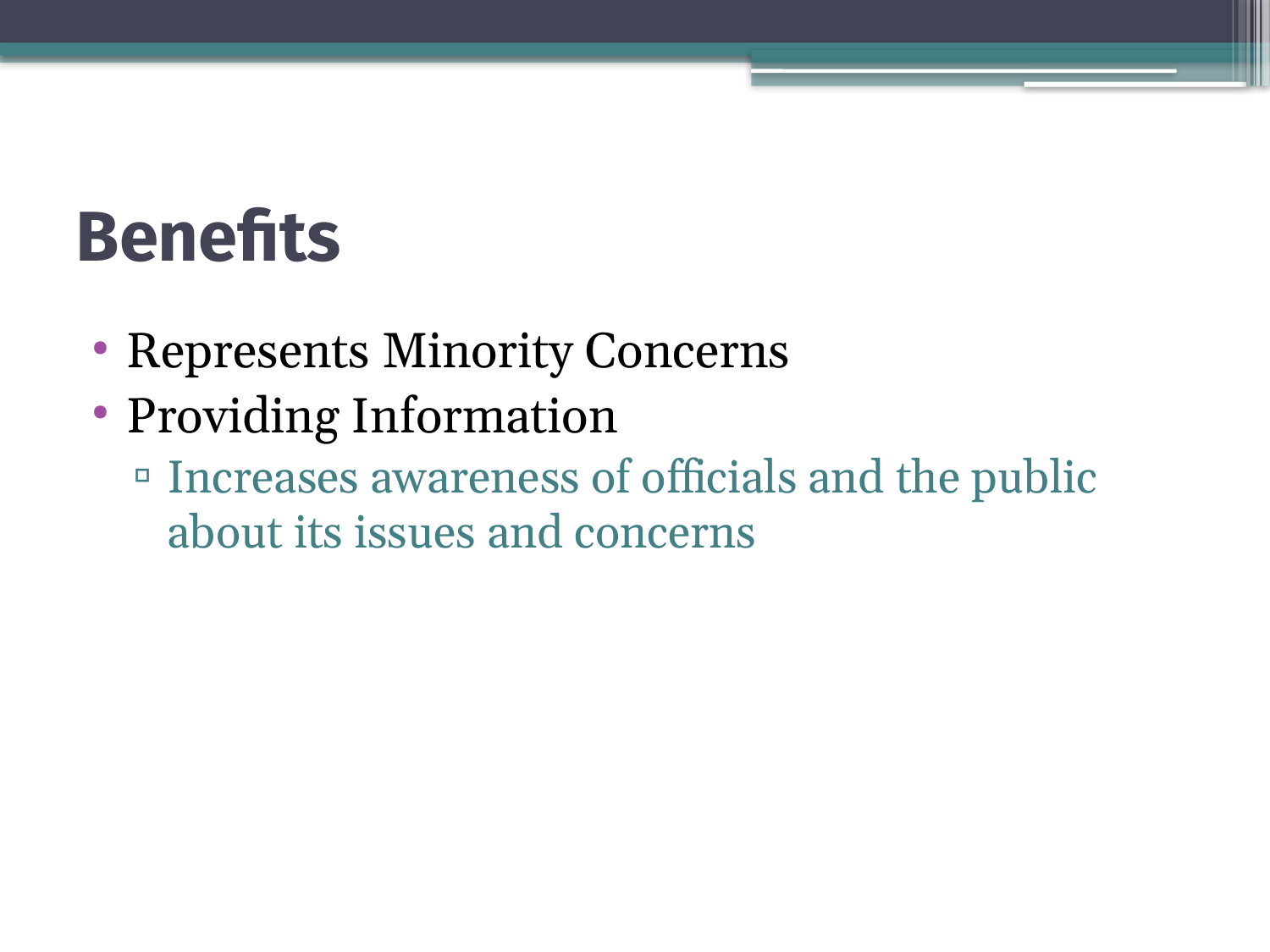

# Benefits
Represents Minority Concerns
Providing Information
Increases awareness of officials and the public about its issues and concerns